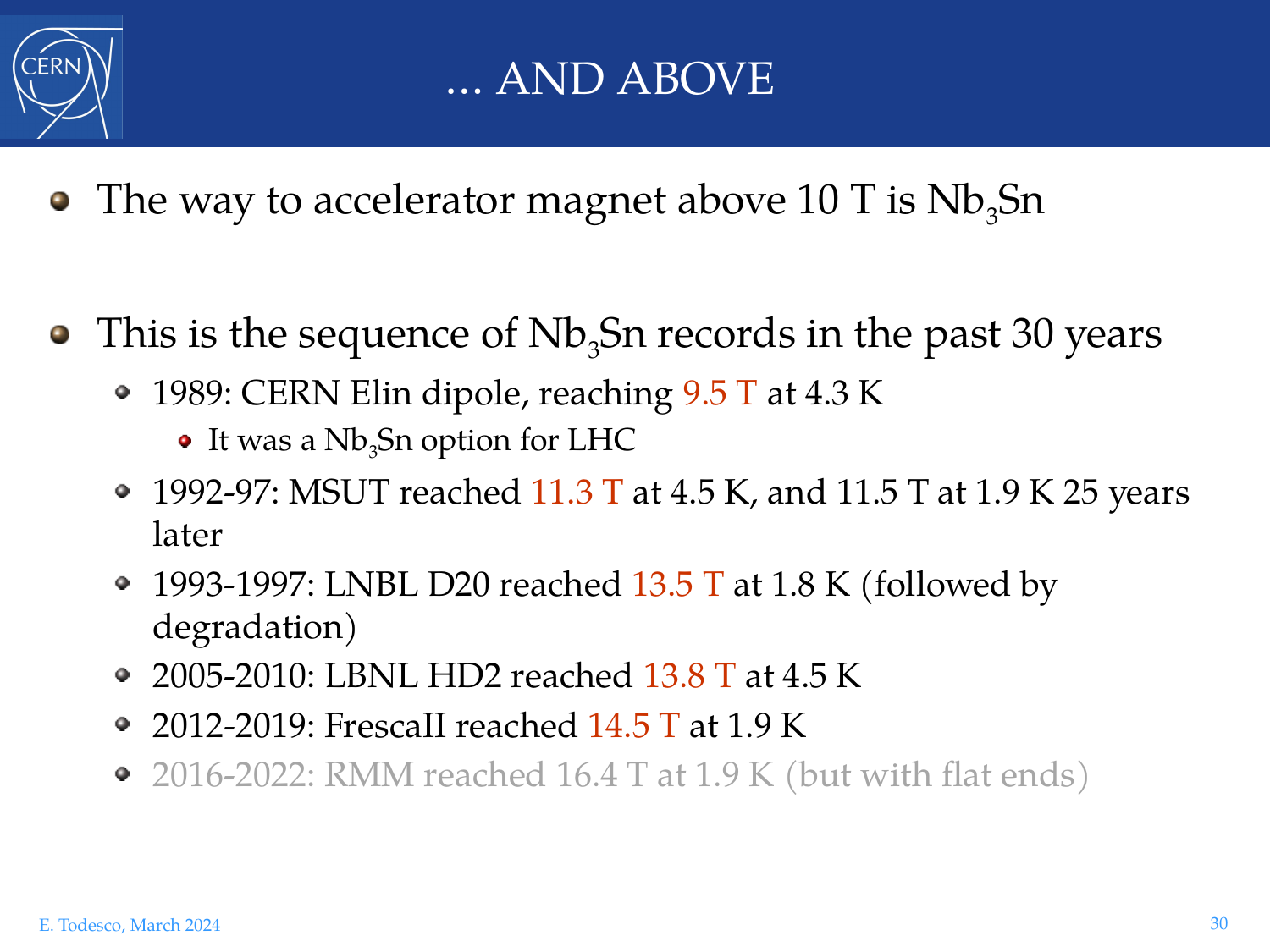

# … AND ABOVE
The way to accelerator magnet above 10 T is Nb3Sn

This is the sequence of Nb3Sn records in the past 30 years
1989: CERN Elin dipole, reaching 9.5 T at 4.3 K
It was a Nb3Sn option for LHC
1992-97: MSUT reached 11.3 T at 4.5 K, and 11.5 T at 1.9 K 25 years later
1993-1997: LNBL D20 reached 13.5 T at 1.8 K (followed by degradation)
2005-2010: LBNL HD2 reached 13.8 T at 4.5 K
2012-2019: FrescaII reached 14.5 T at 1.9 K
2016-2022: RMM reached 16.4 T at 1.9 K (but with flat ends)

30